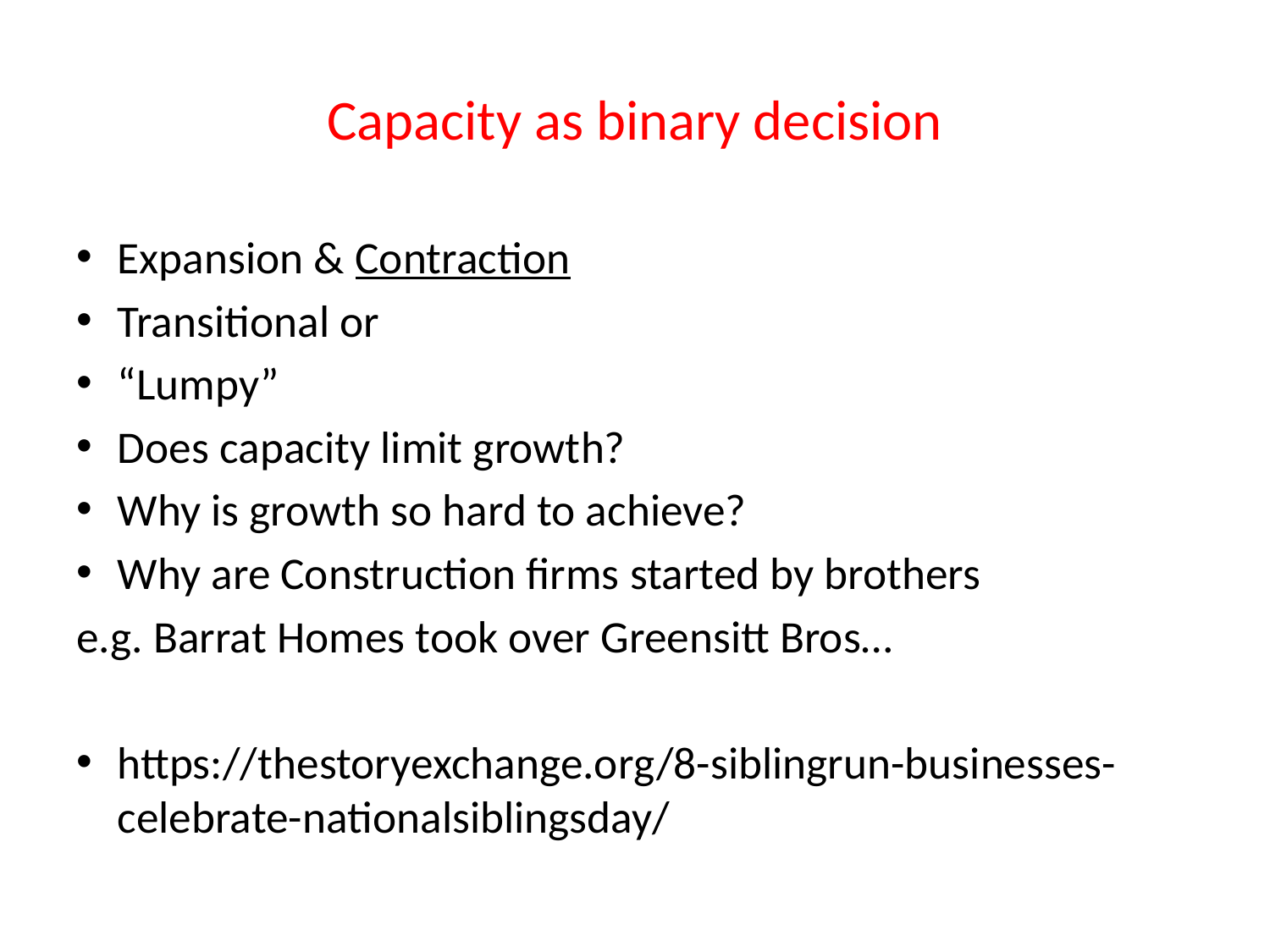

# Capacity as binary decision
Expansion & Contraction
Transitional or
“Lumpy”
Does capacity limit growth?
Why is growth so hard to achieve?
Why are Construction firms started by brothers
e.g. Barrat Homes took over Greensitt Bros…

https://thestoryexchange.org/8-siblingrun-businesses-celebrate-nationalsiblingsday/